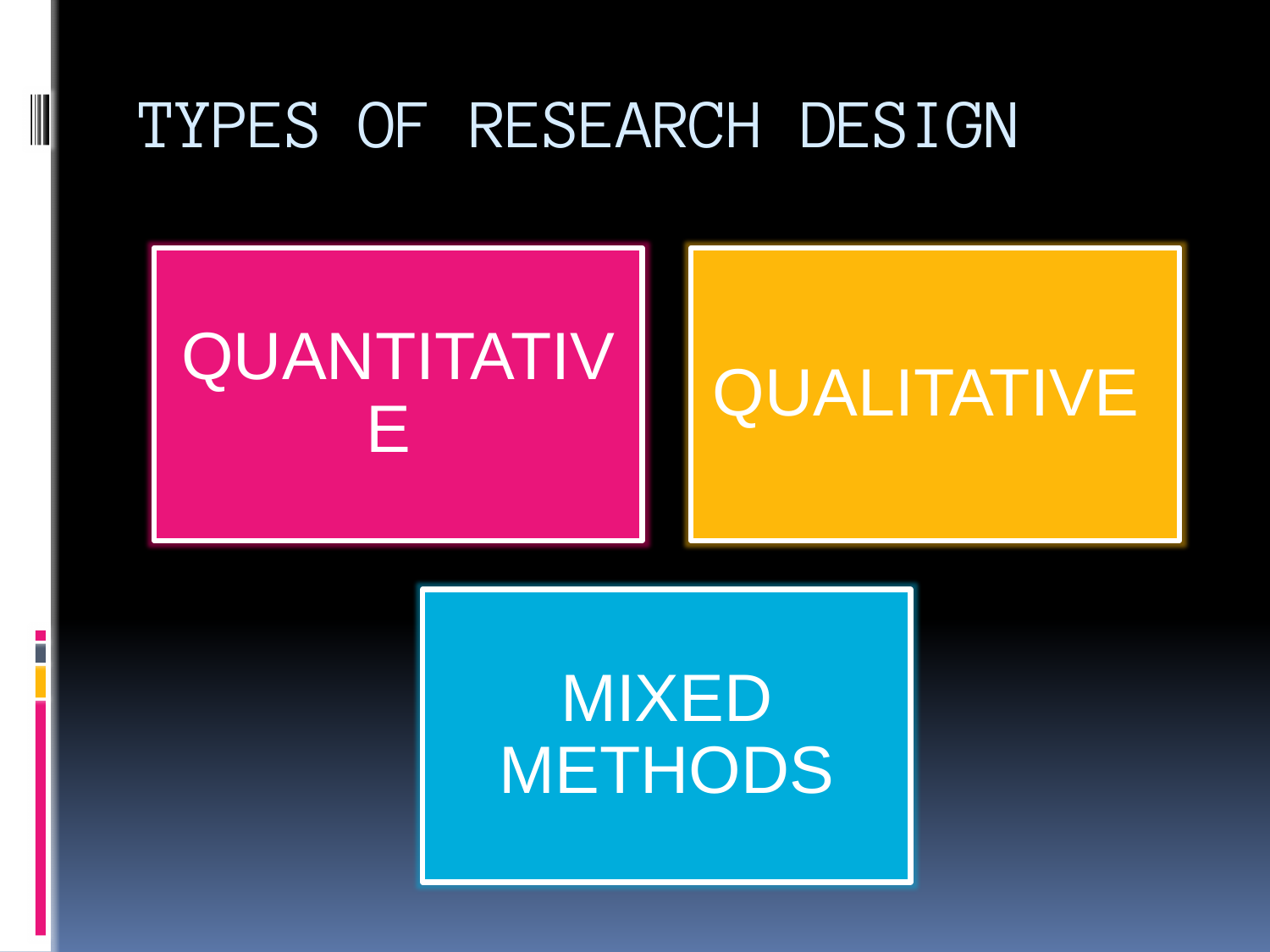

# TYPES OF RESEARCH DESIGN
QUANTITATIVE
QUALITATIVE
MIXED METHODS